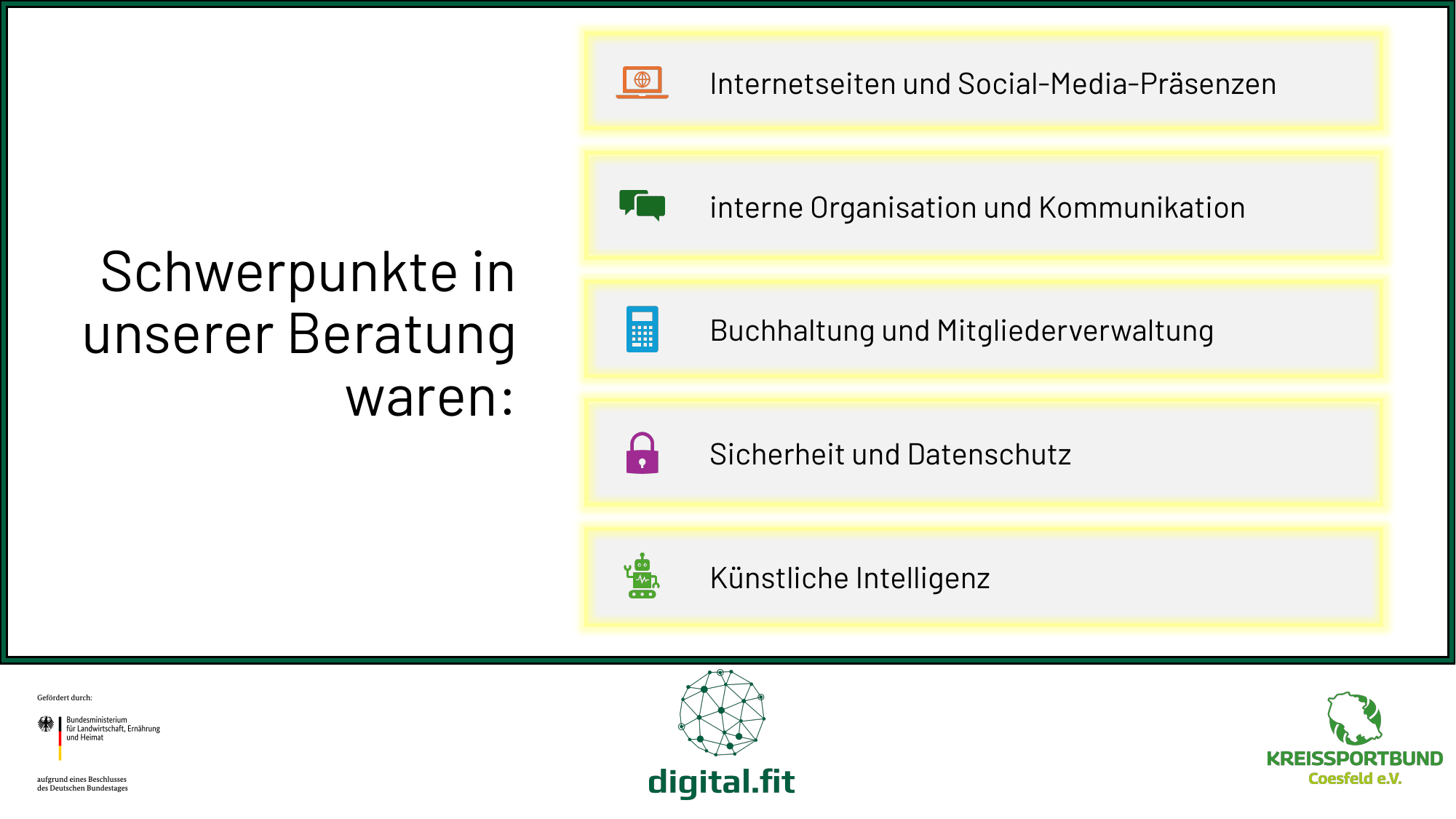

# Schwerpunkte in unserer Beratung waren:
Internetseiten und Social-Media-Präsenzen
interne Organisation und Kommunikation
Buchhaltung und Mitgliederverwaltung
Sicherheit und Datenschutz
Künstliche Intelligenz